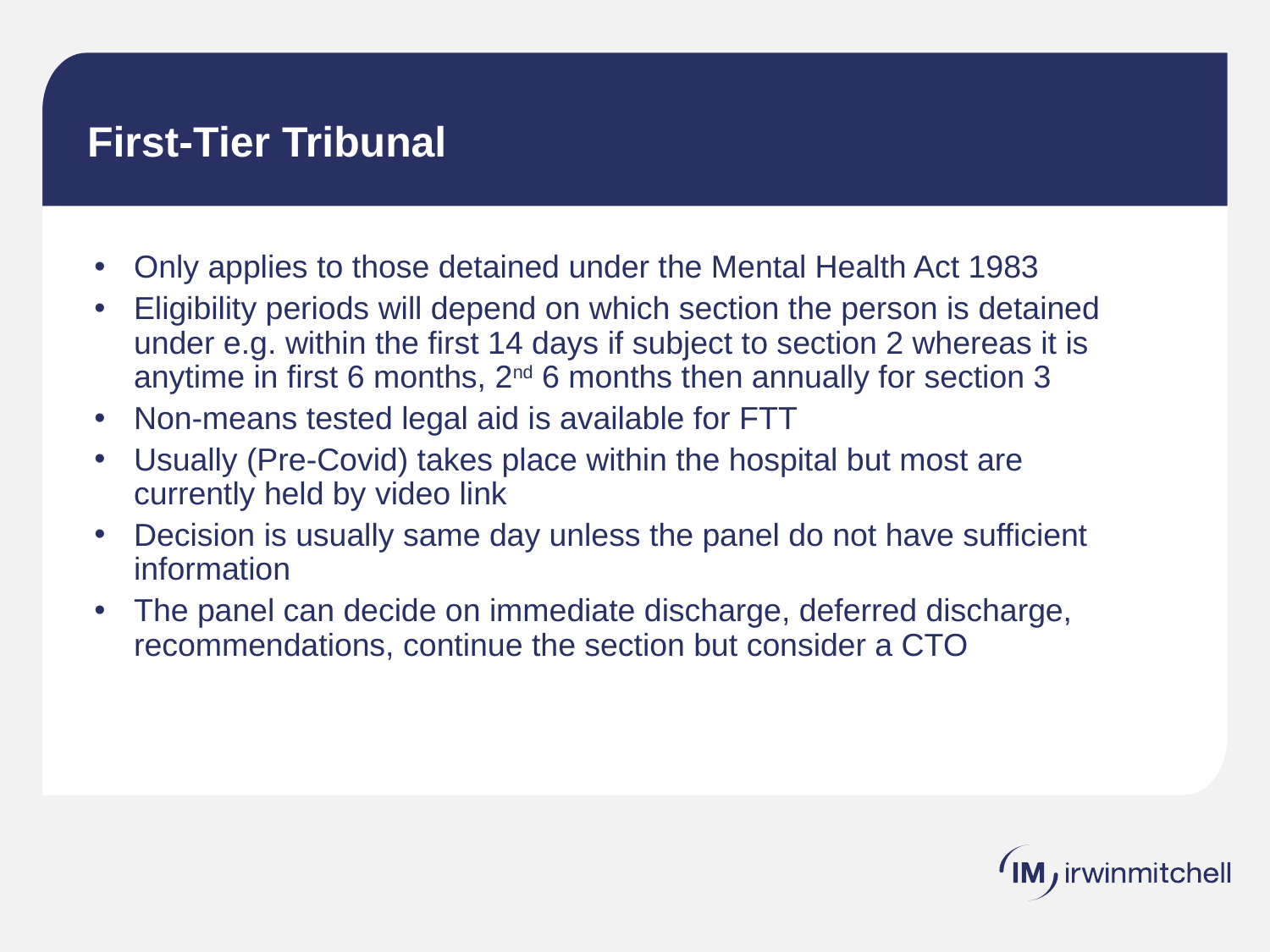

# First-Tier Tribunal
Only applies to those detained under the Mental Health Act 1983
Eligibility periods will depend on which section the person is detained under e.g. within the first 14 days if subject to section 2 whereas it is anytime in first 6 months, 2nd 6 months then annually for section 3
Non-means tested legal aid is available for FTT
Usually (Pre-Covid) takes place within the hospital but most are currently held by video link
Decision is usually same day unless the panel do not have sufficient information
The panel can decide on immediate discharge, deferred discharge, recommendations, continue the section but consider a CTO